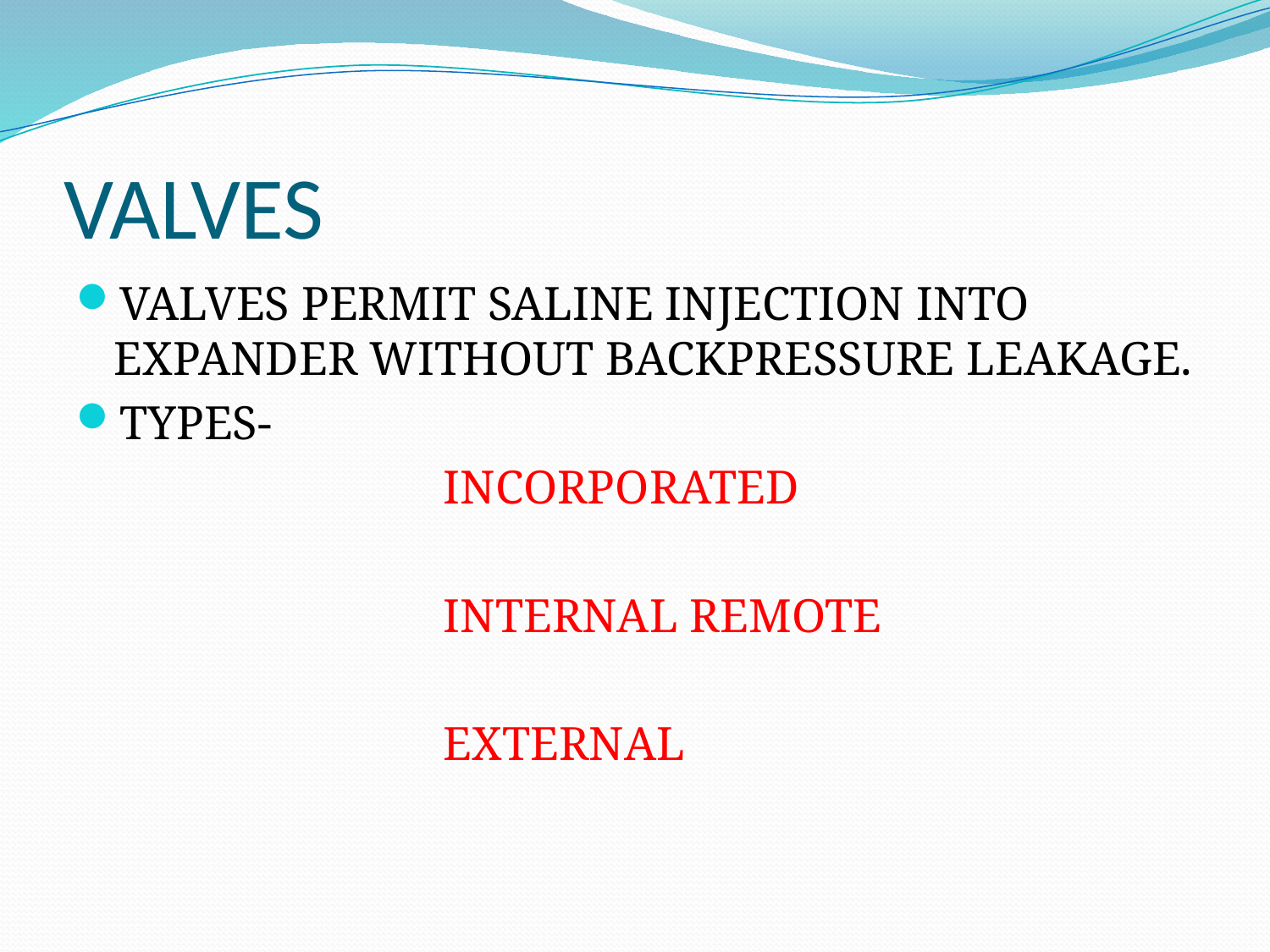

# VALVES
VALVES PERMIT SALINE INJECTION INTO EXPANDER WITHOUT BACKPRESSURE LEAKAGE.
TYPES-
                               INCORPORATED

                               INTERNAL REMOTE

                               EXTERNAL